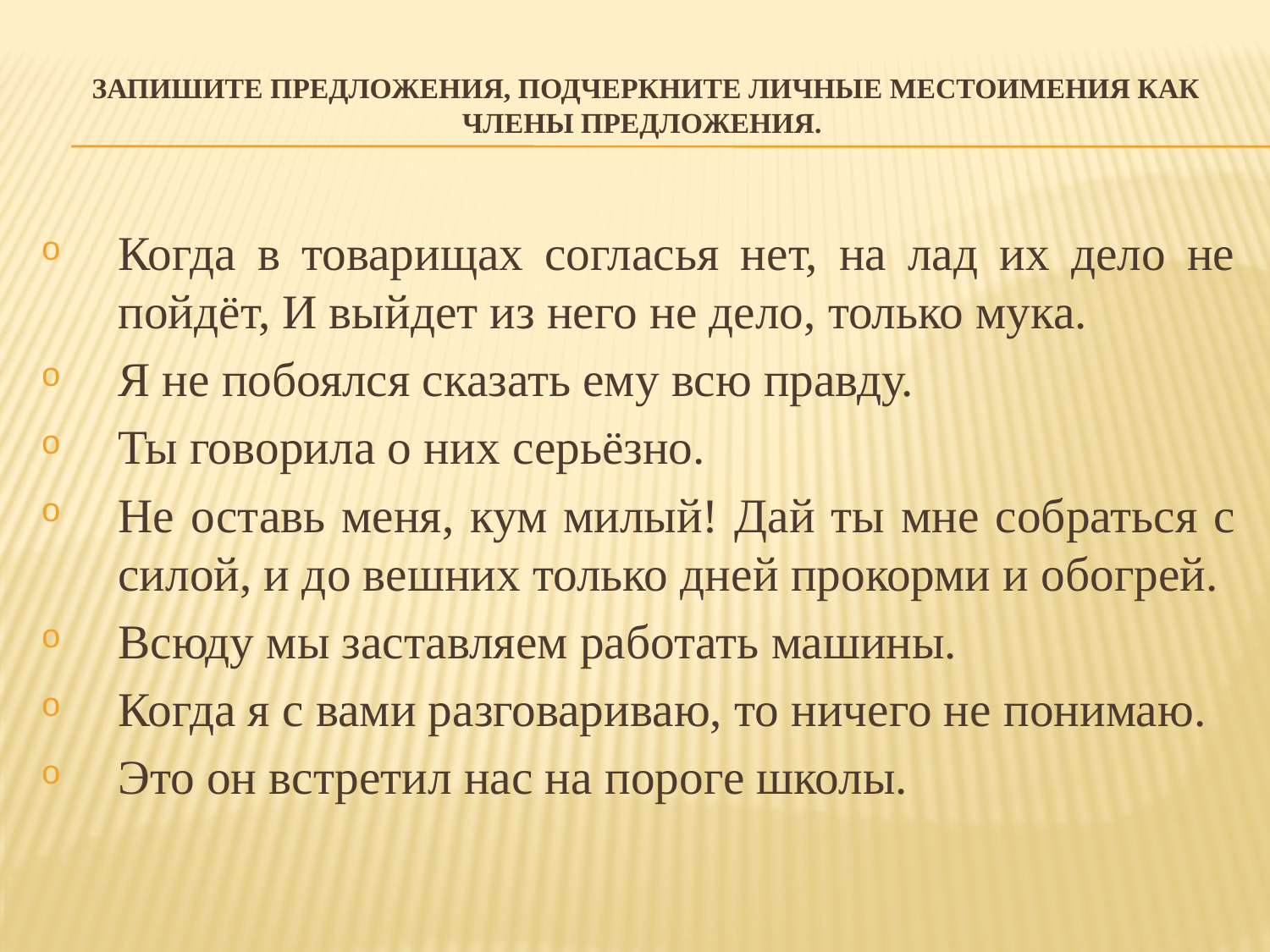

# Запишите предложения, подчеркните личные местоимения как члены предложения.
Когда в товарищах согласья нет, на лад их дело не пойдёт, И выйдет из него не дело, только мука.
Я не побоялся сказать ему всю правду.
Ты говорила о них серьёзно.
Не оставь меня, кум милый! Дай ты мне собраться с силой, и до вешних только дней прокорми и обогрей.
Всюду мы заставляем работать машины.
Когда я с вами разговариваю, то ничего не понимаю.
Это он встретил нас на пороге школы.